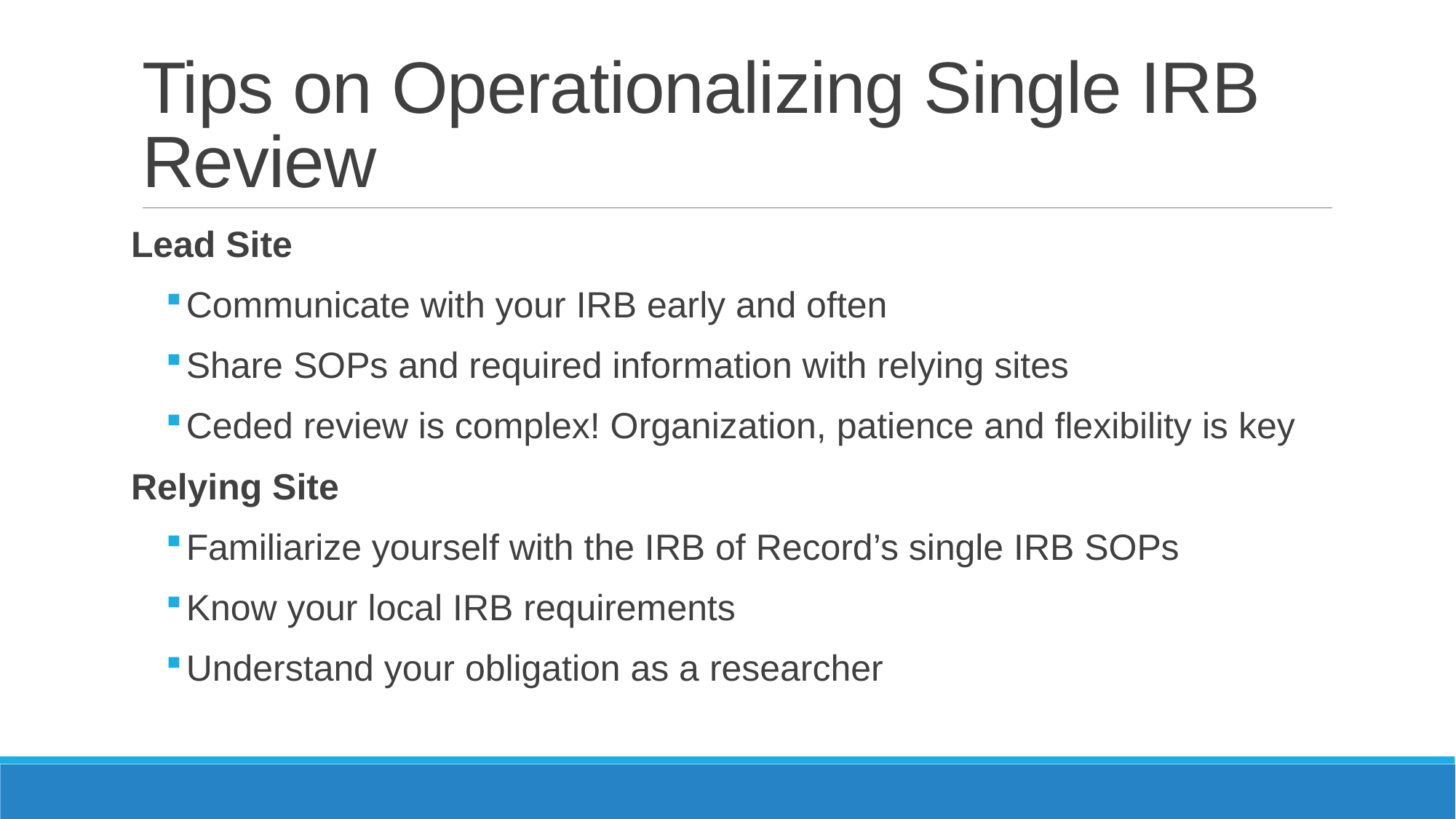

# Tips on Operationalizing Single IRB Review
Lead Site
Communicate with your IRB early and often
Share SOPs and required information with relying sites
Ceded review is complex! Organization, patience and flexibility is key
Relying Site
Familiarize yourself with the IRB of Record’s single IRB SOPs
Know your local IRB requirements
Understand your obligation as a researcher